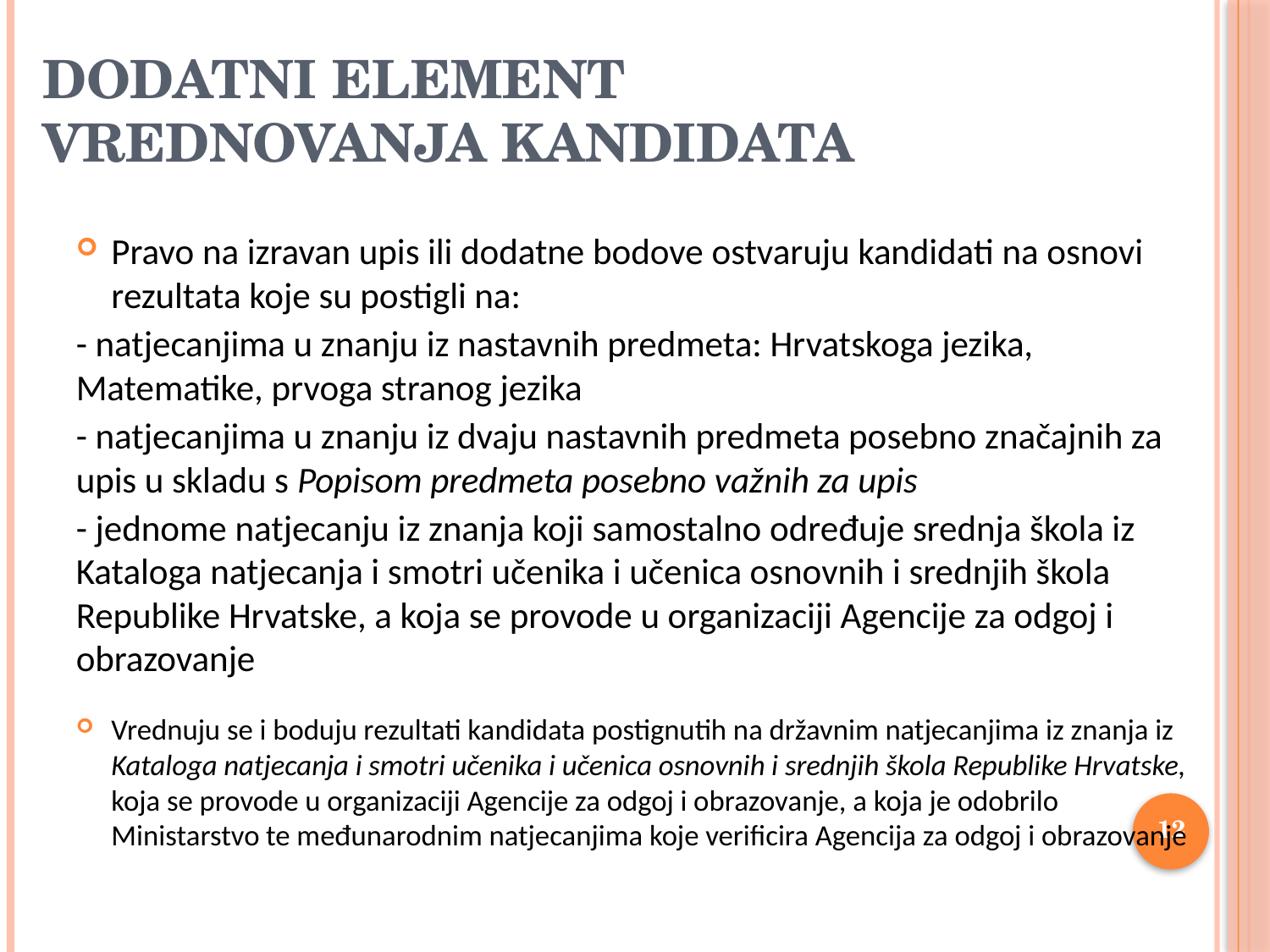

# DODATNI ELEMENT VREDNOVANJA KANDIDATA
Pravo na izravan upis ili dodatne bodove ostvaruju kandidati na osnovi rezultata koje su postigli na:
- natjecanjima u znanju iz nastavnih predmeta: Hrvatskoga jezika, Matematike, prvoga stranog jezika
- natjecanjima u znanju iz dvaju nastavnih predmeta posebno značajnih za upis u skladu s Popisom predmeta posebno važnih za upis
- jednome natjecanju iz znanja koji samostalno određuje srednja škola iz Kataloga natjecanja i smotri učenika i učenica osnovnih i srednjih škola Republike Hrvatske, a koja se provode u organizaciji Agencije za odgoj i obrazovanje

Vrednuju se i boduju rezultati kandidata postignutih na državnim natjecanjima iz znanja iz Kataloga natjecanja i smotri učenika i učenica osnovnih i srednjih škola Republike Hrvatske, koja se provode u organizaciji Agencije za odgoj i obrazovanje, a koja je odobrilo Ministarstvo te međunarodnim natjecanjima koje verificira Agencija za odgoj i obrazovanje
12